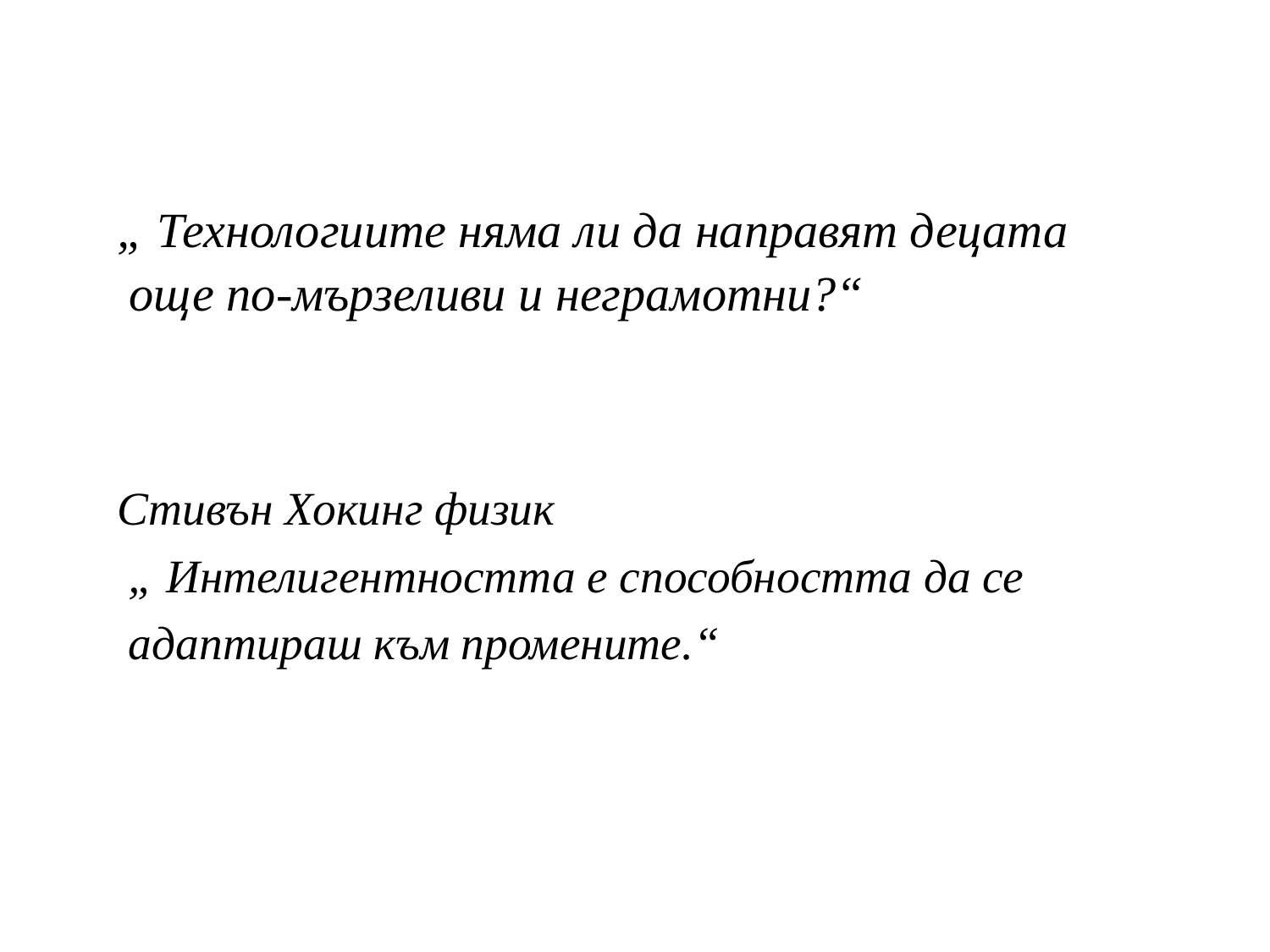

„ Технологиите няма ли да направят децата
 още по-мързеливи и неграмотни?“
Стивън Хокинг физик
 „ Интелигентността е способността да се
 адаптираш към промените.“